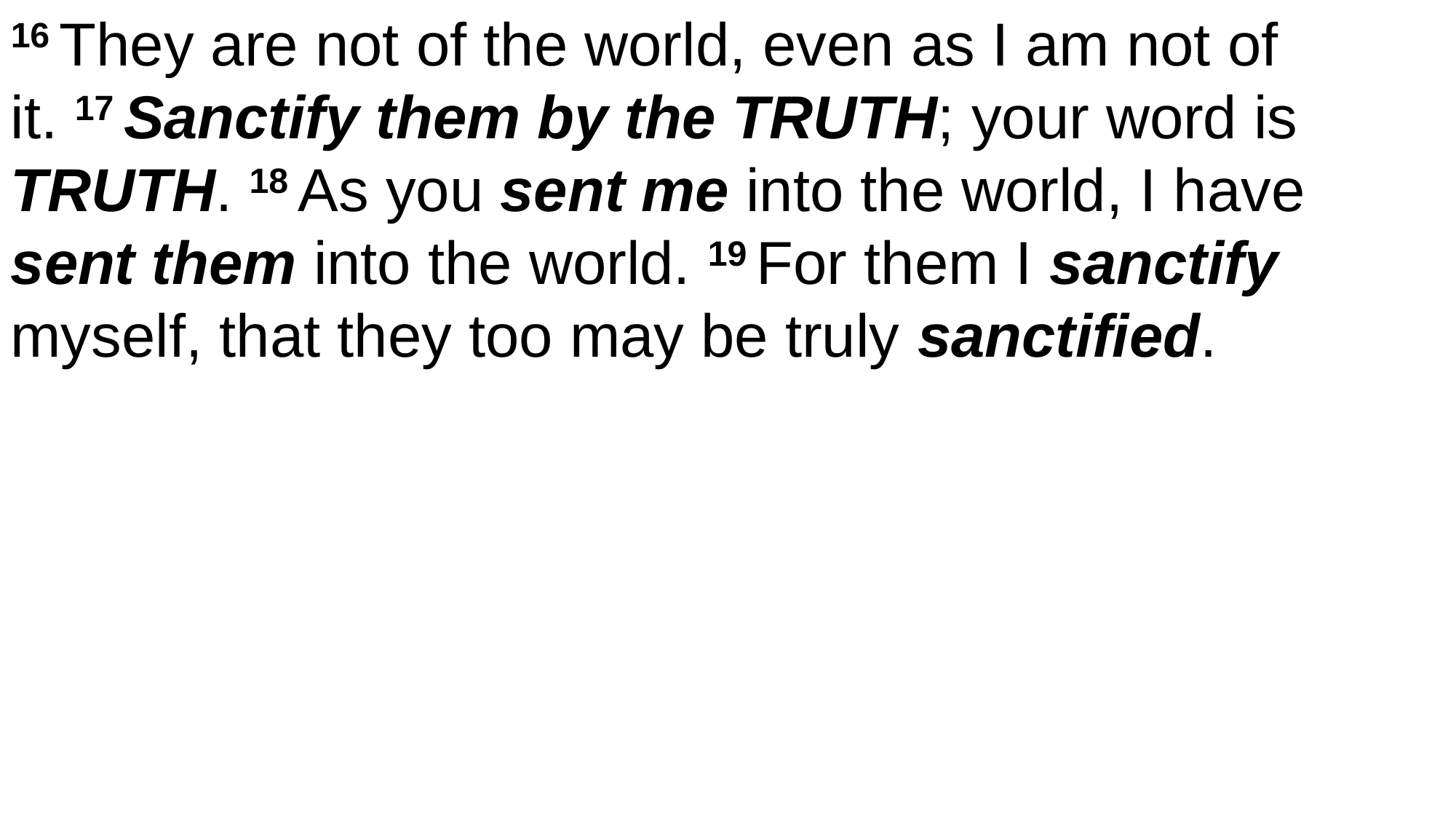

16 They are not of the world, even as I am not of it. 17 Sanctify them by the TRUTH; your word is TRUTH. 18 As you sent me into the world, I have sent them into the world. 19 For them I sanctify myself, that they too may be truly sanctified.